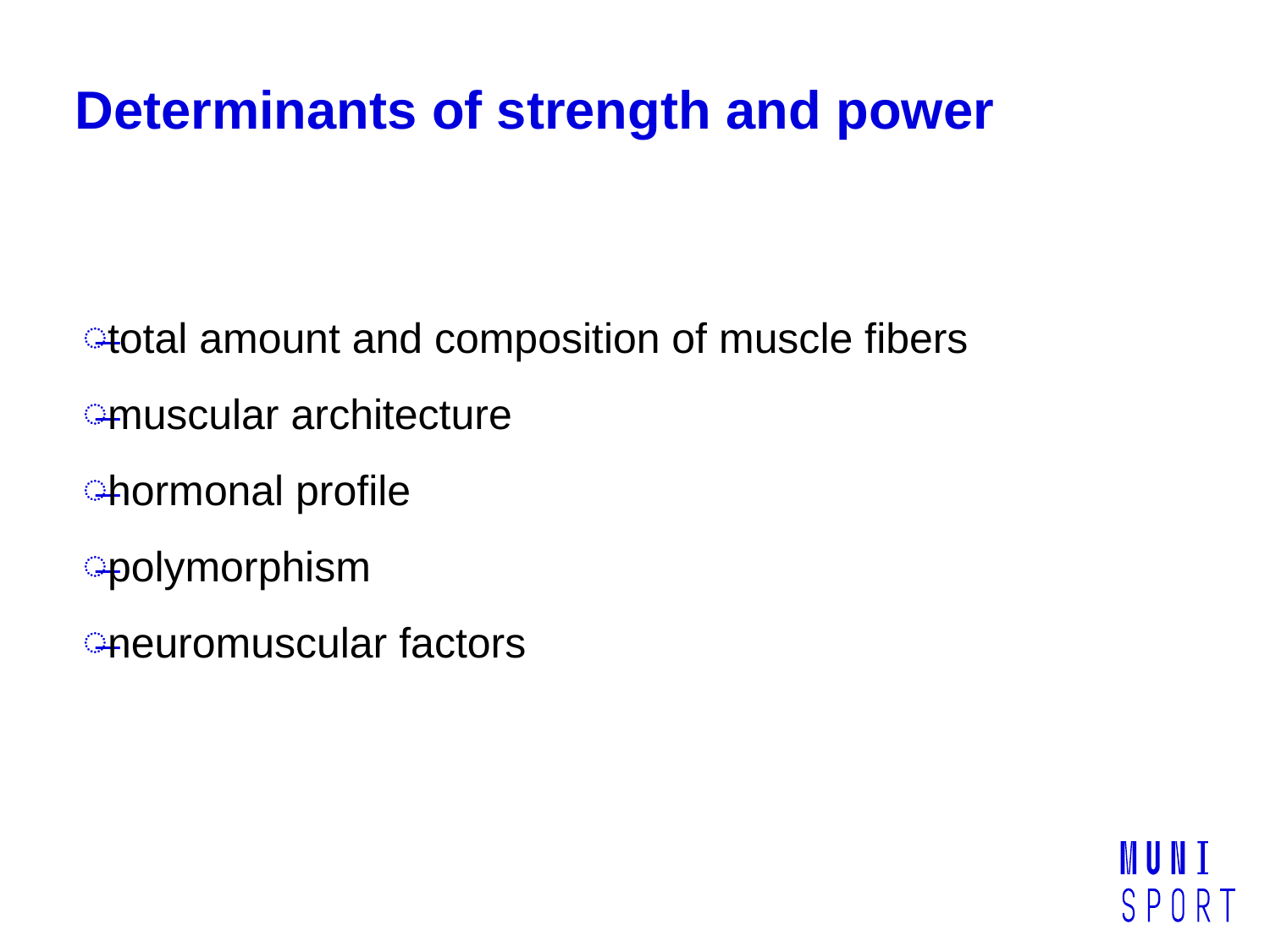

# Determinants of strength and power

total amount and composition of muscle fibers
muscular architecture
hormonal profile
polymorphism
neuromuscular factors